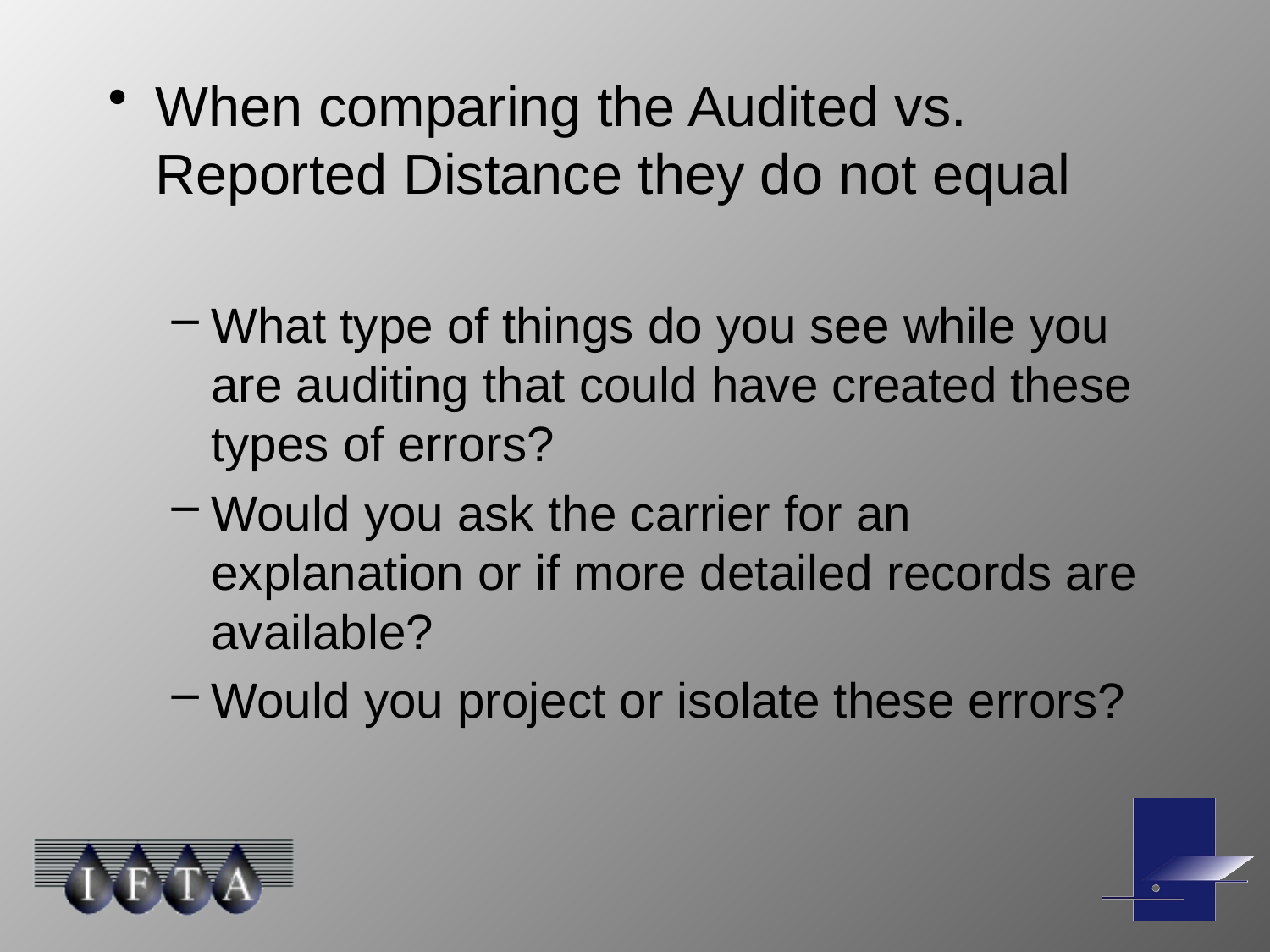

When comparing the Audited vs. Reported Distance they do not equal

What type of things do you see while you are auditing that could have created these types of errors?
Would you ask the carrier for an explanation or if more detailed records are available?
Would you project or isolate these errors?